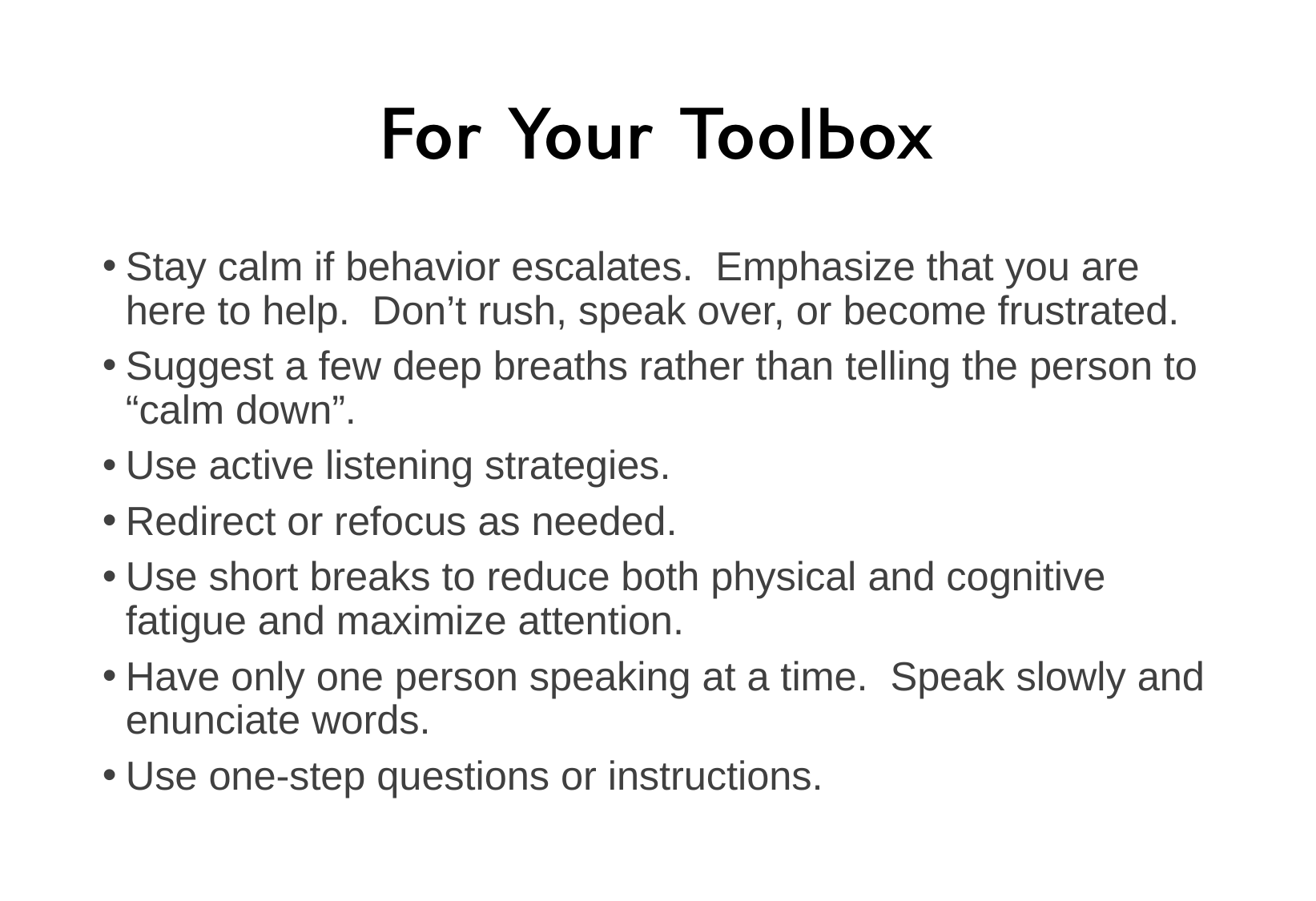

# For Your Toolbox
Stay calm if behavior escalates.  Emphasize that you are here to help.  Don’t rush, speak over, or become frustrated.
Suggest a few deep breaths rather than telling the person to “calm down”.
Use active listening strategies.
Redirect or refocus as needed.
Use short breaks to reduce both physical and cognitive fatigue and maximize attention.
Have only one person speaking at a time.  Speak slowly and enunciate words.
Use one-step questions or instructions.